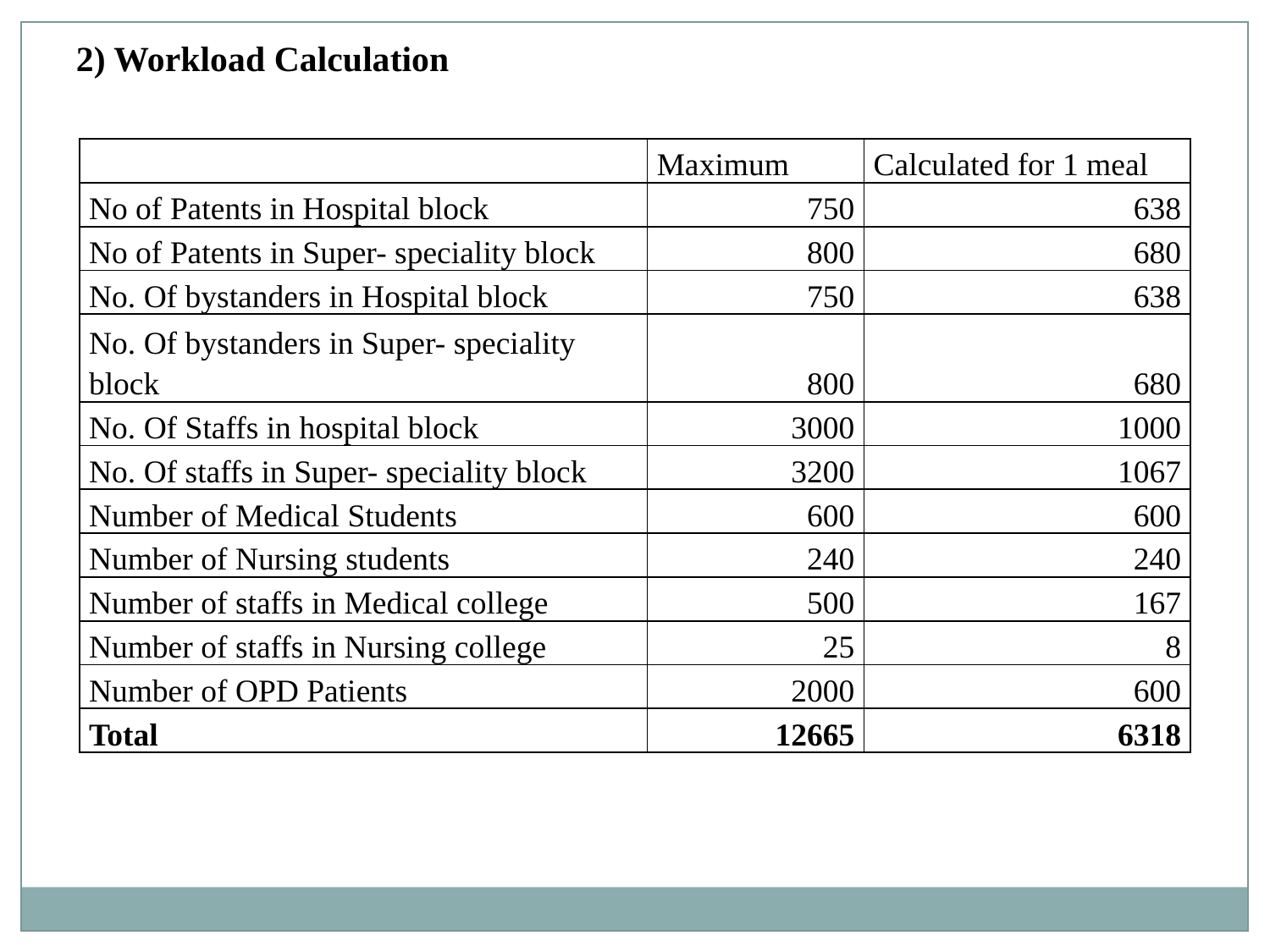

2) Workload Calculation

|  | Maximum | Calculated for 1 meal |
| --- | --- | --- |
| No of Patents in Hospital block | 750 | 638 |
| No of Patents in Super- speciality block | 800 | 680 |
| No. Of bystanders in Hospital block | 750 | 638 |
| No. Of bystanders in Super- speciality block | 800 | 680 |
| No. Of Staffs in hospital block | 3000 | 1000 |
| No. Of staffs in Super- speciality block | 3200 | 1067 |
| Number of Medical Students | 600 | 600 |
| Number of Nursing students | 240 | 240 |
| Number of staffs in Medical college | 500 | 167 |
| Number of staffs in Nursing college | 25 | 8 |
| Number of OPD Patients | 2000 | 600 |
| Total | 12665 | 6318 |